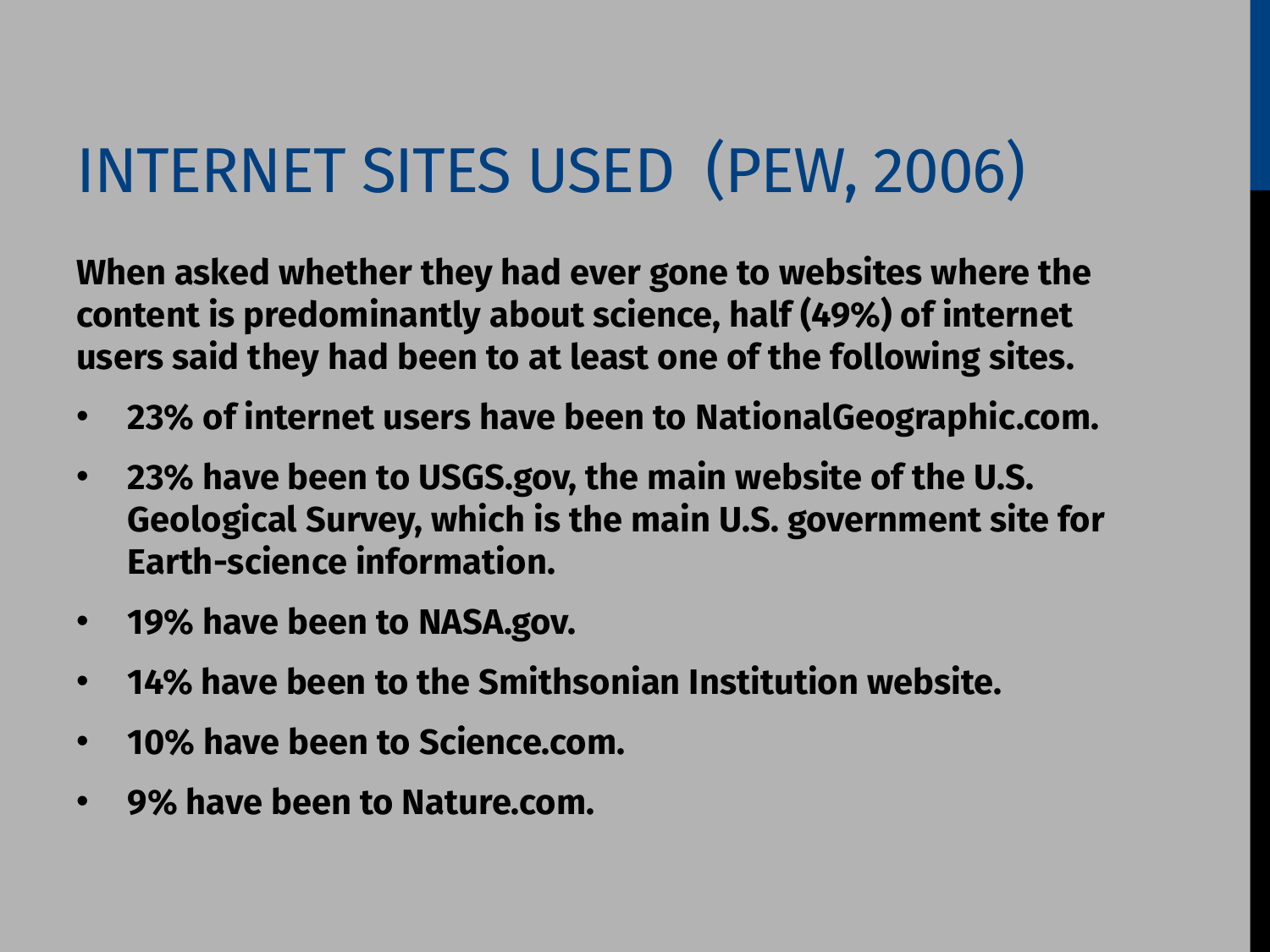

# Internet Sites Used  (PEW, 2006)
When asked whether they had ever gone to websites where the content is predominantly about science, half (49%) of internet users said they had been to at least one of the following sites.
23% of internet users have been to NationalGeographic.com.
23% have been to USGS.gov, the main website of the U.S. Geological Survey, which is the main U.S. government site for Earth-science information.
19% have been to NASA.gov.
14% have been to the Smithsonian Institution website.
10% have been to Science.com.
9% have been to Nature.com.